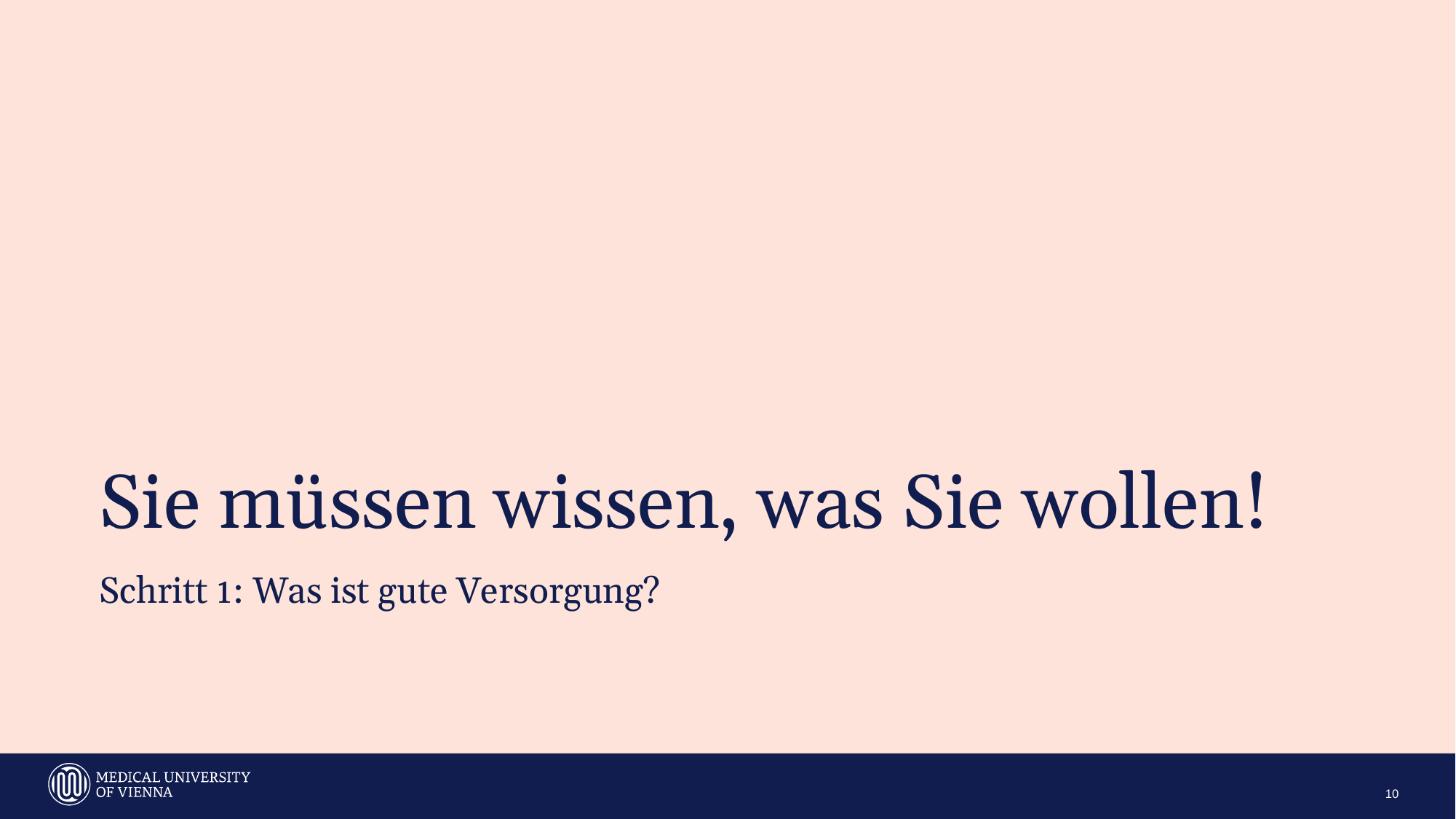

# Sie müssen wissen, was Sie wollen!
Schritt 1: Was ist gute Versorgung?
10